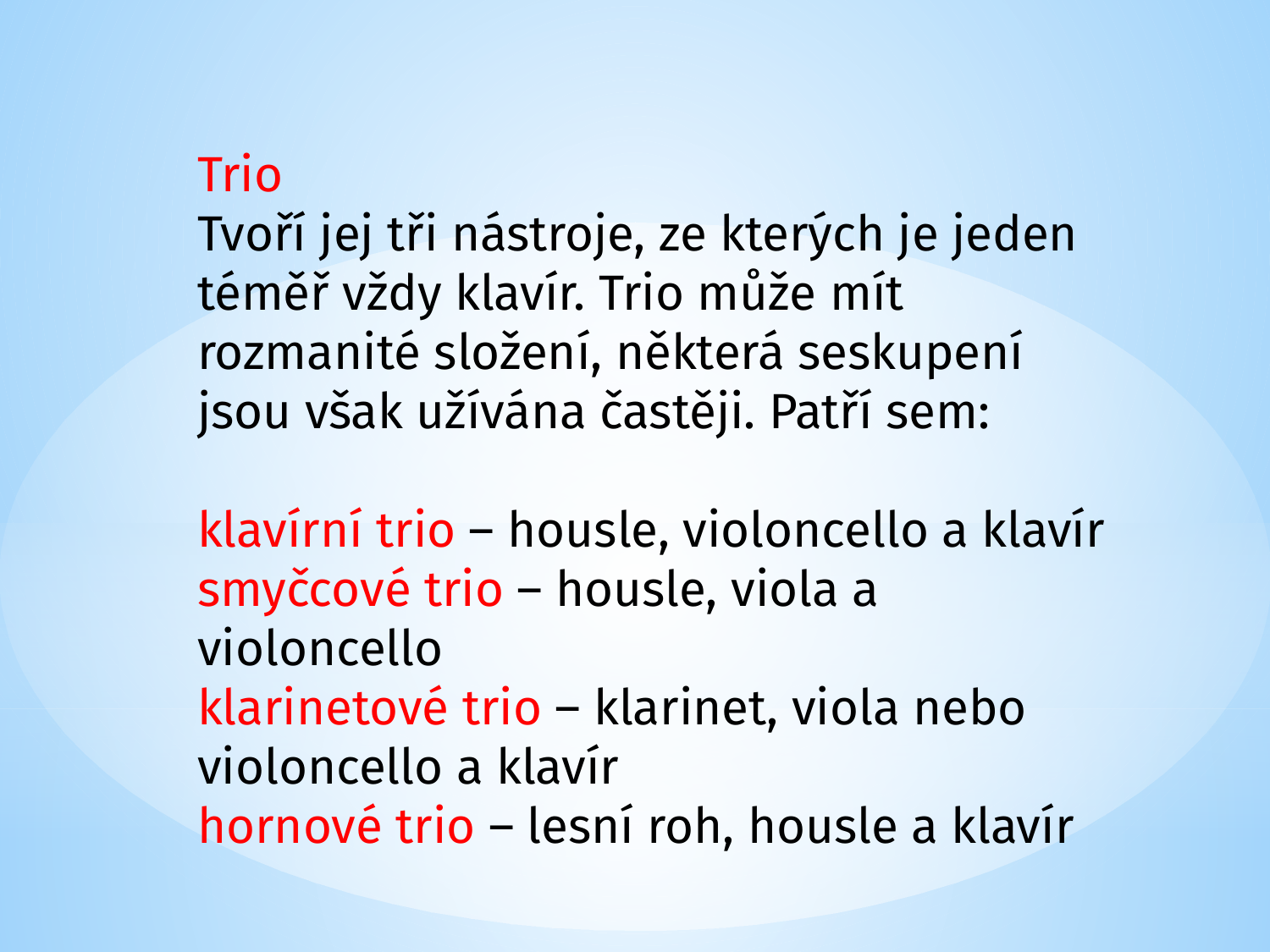

Trio
Tvoří jej tři nástroje, ze kterých je jeden téměř vždy klavír. Trio může mít rozmanité složení, některá seskupení jsou však užívána častěji. Patří sem:

klavírní trio – housle, violoncello a klavír
smyčcové trio – housle, viola a violoncello
klarinetové trio – klarinet, viola nebo violoncello a klavír
hornové trio – lesní roh, housle a klavír